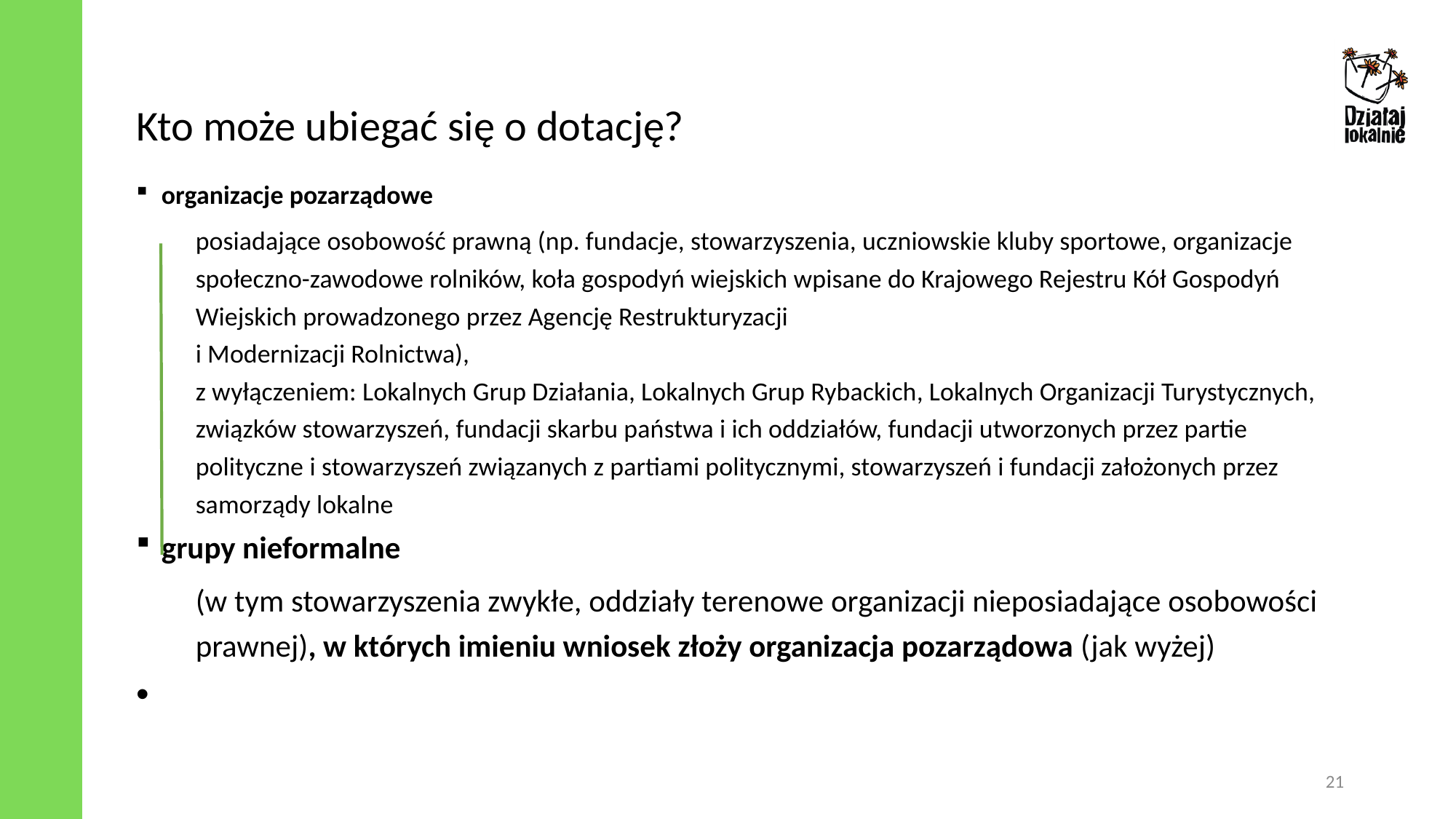

Kto może ubiegać się o dotację?
organizacje pozarządowe
posiadające osobowość prawną (np. fundacje, stowarzyszenia, uczniowskie kluby sportowe, organizacje społeczno-zawodowe rolników, koła gospodyń wiejskich wpisane do Krajowego Rejestru Kół Gospodyń Wiejskich prowadzonego przez Agencję Restrukturyzacji
i Modernizacji Rolnictwa),
z wyłączeniem: Lokalnych Grup Działania, Lokalnych Grup Rybackich, Lokalnych Organizacji Turystycznych, związków stowarzyszeń, fundacji skarbu państwa i ich oddziałów, fundacji utworzonych przez partie polityczne i stowarzyszeń związanych z partiami politycznymi, stowarzyszeń i fundacji założonych przez samorządy lokalne
grupy nieformalne
(w tym stowarzyszenia zwykłe, oddziały terenowe organizacji nieposiadające osobowości prawnej), w których imieniu wniosek złoży organizacja pozarządowa (jak wyżej)

21